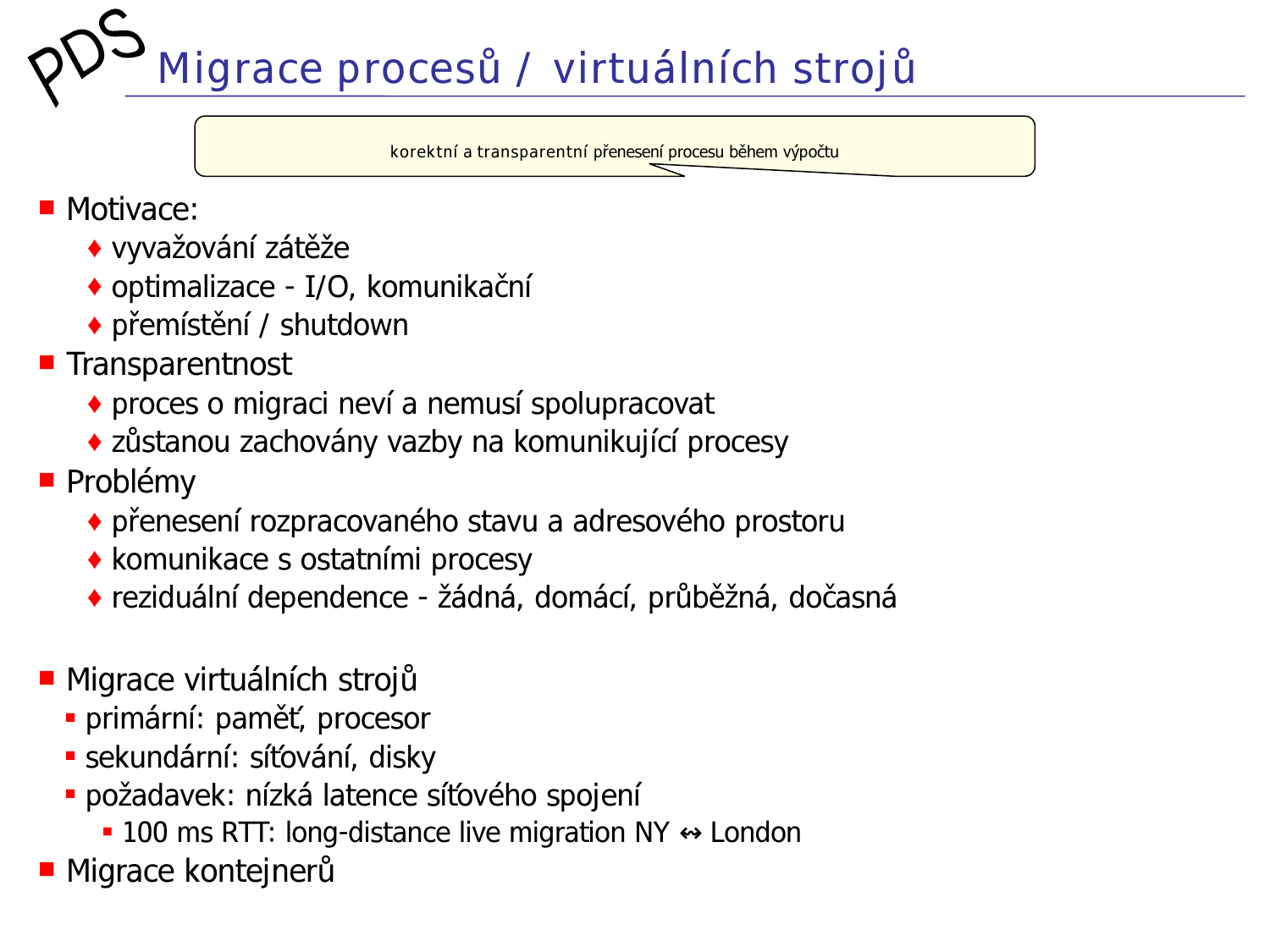

# Migrace procesů / virtuálních strojů
korektní a transparentní přenesení procesu během výpočtu
 Motivace:
vyvažování zátěže
optimalizace - I/O, komunikační
přemístění / shutdown
 Transparentnost
proces o migraci neví a nemusí spolupracovat
zůstanou zachovány vazby na komunikující procesy
 Problémy
přenesení rozpracovaného stavu a adresového prostoru
komunikace s ostatními procesy
reziduální dependence - žádná, domácí, průběžná, dočasná

 Migrace virtuálních strojů
 primární: paměť, procesor
 sekundární: síťování, disky
 požadavek: nízká latence síťového spojení
 100 ms RTT: long-distance live migration NY ↭ London
 Migrace kontejnerů